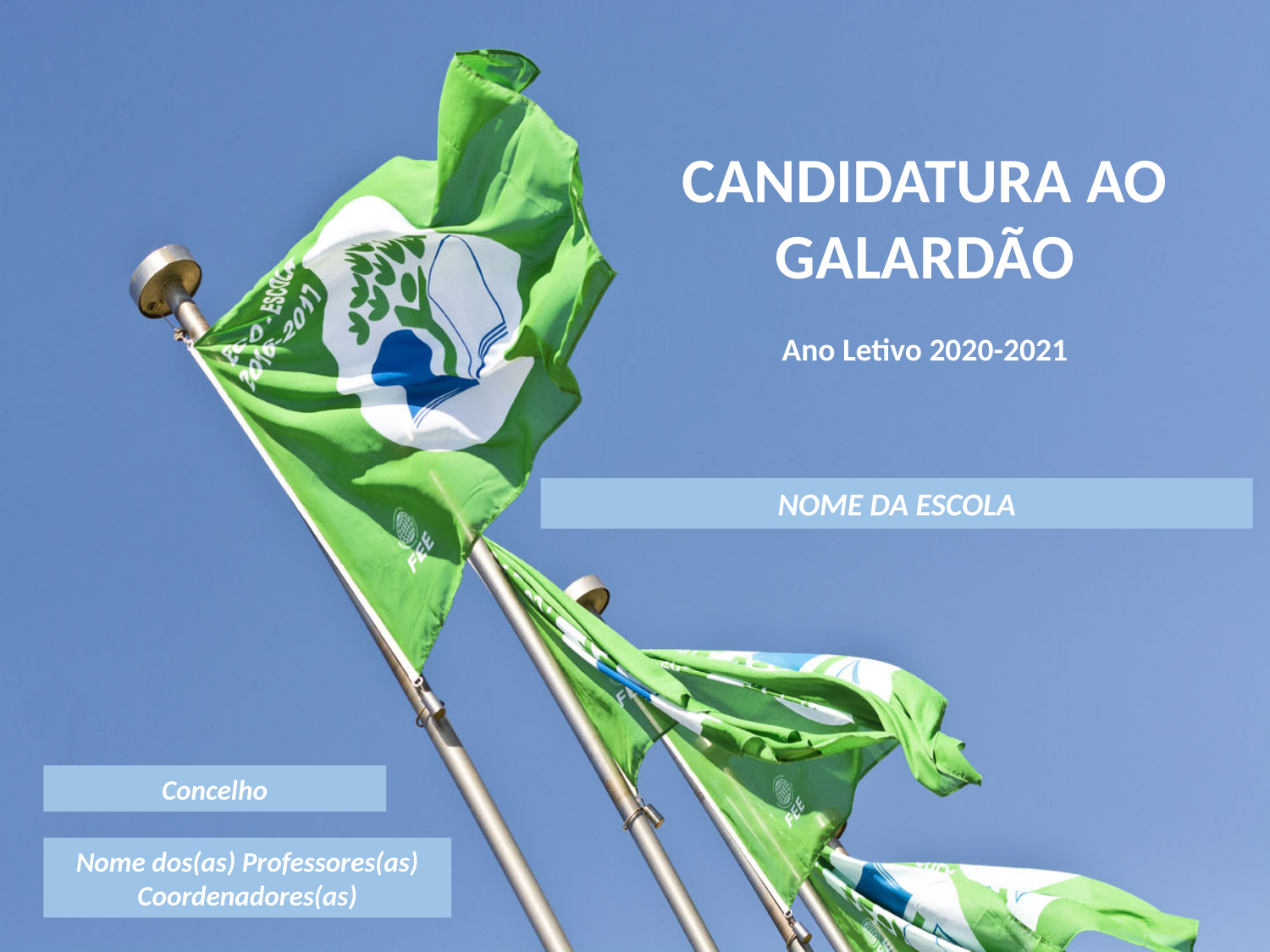

CANDIDATURA AO GALARDÃO
Ano Letivo 2020-2021
NOME DA ESCOLA
Concelho
Nome dos(as) Professores(as) Coordenadores(as)